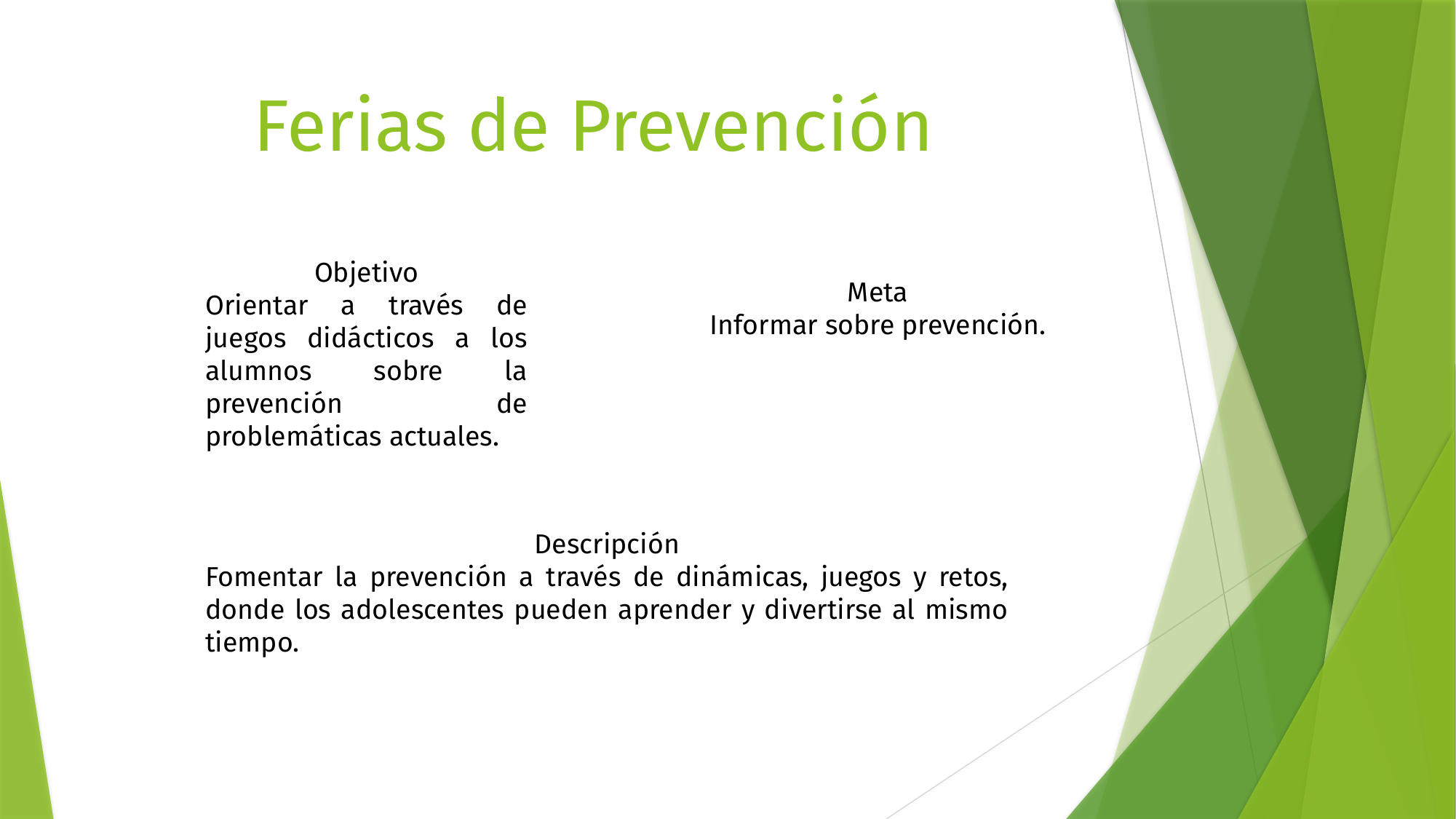

# Ferias de Prevención
Objetivo
Orientar a través de juegos didácticos a los alumnos sobre la prevención de problemáticas actuales.
Meta
Informar sobre prevención.
Descripción
Fomentar la prevención a través de dinámicas, juegos y retos, donde los adolescentes pueden aprender y divertirse al mismo tiempo.